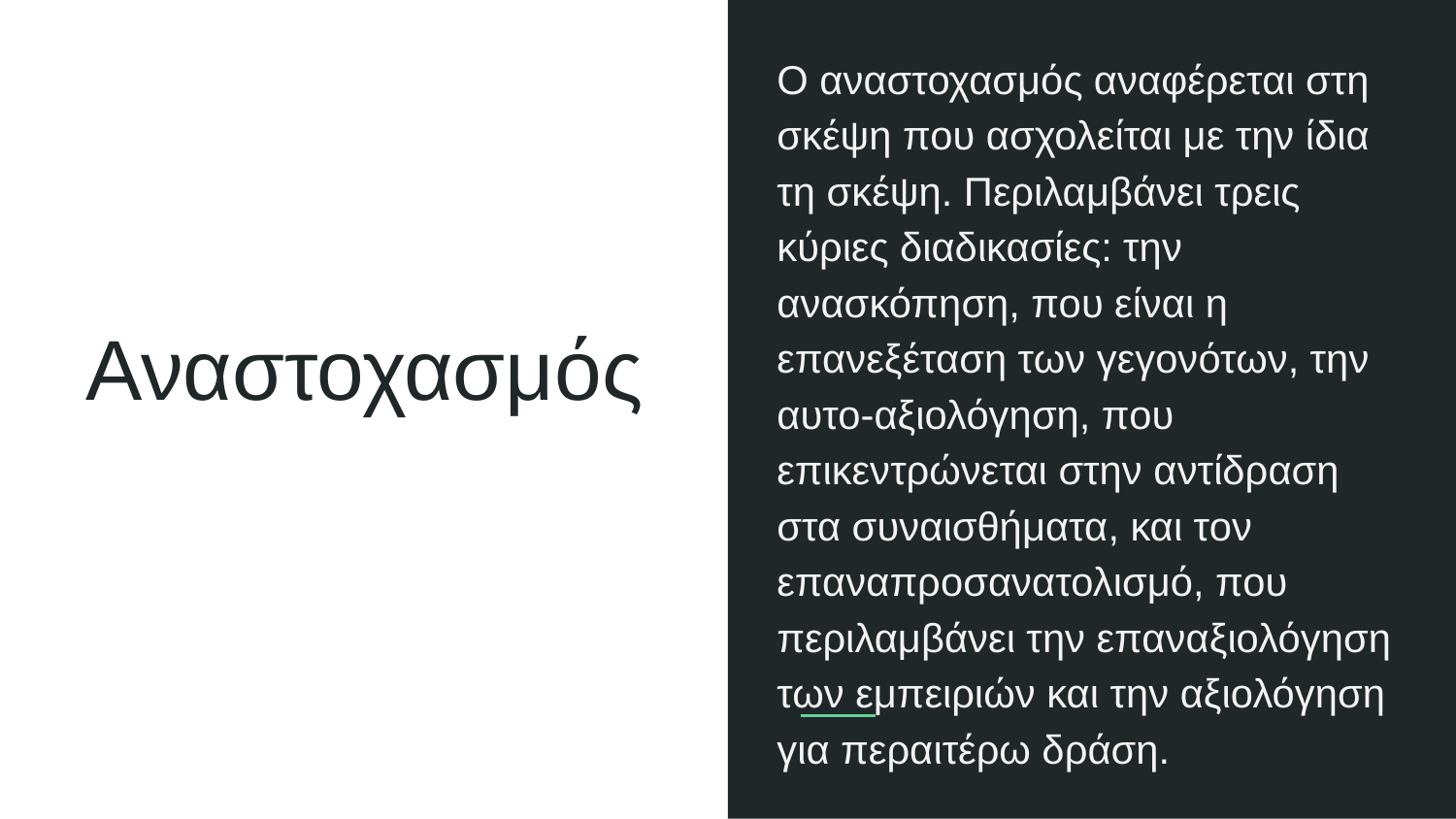

Ο αναστοχασμός αναφέρεται στη σκέψη που ασχολείται με την ίδια τη σκέψη. Περιλαμβάνει τρεις κύριες διαδικασίες: την ανασκόπηση, που είναι η επανεξέταση των γεγονότων, την αυτο-αξιολόγηση, που επικεντρώνεται στην αντίδραση στα συναισθήματα, και τον επαναπροσανατολισμό, που περιλαμβάνει την επαναξιολόγηση των εμπειριών και την αξιολόγηση για περαιτέρω δράση.
# Αναστοχασμός